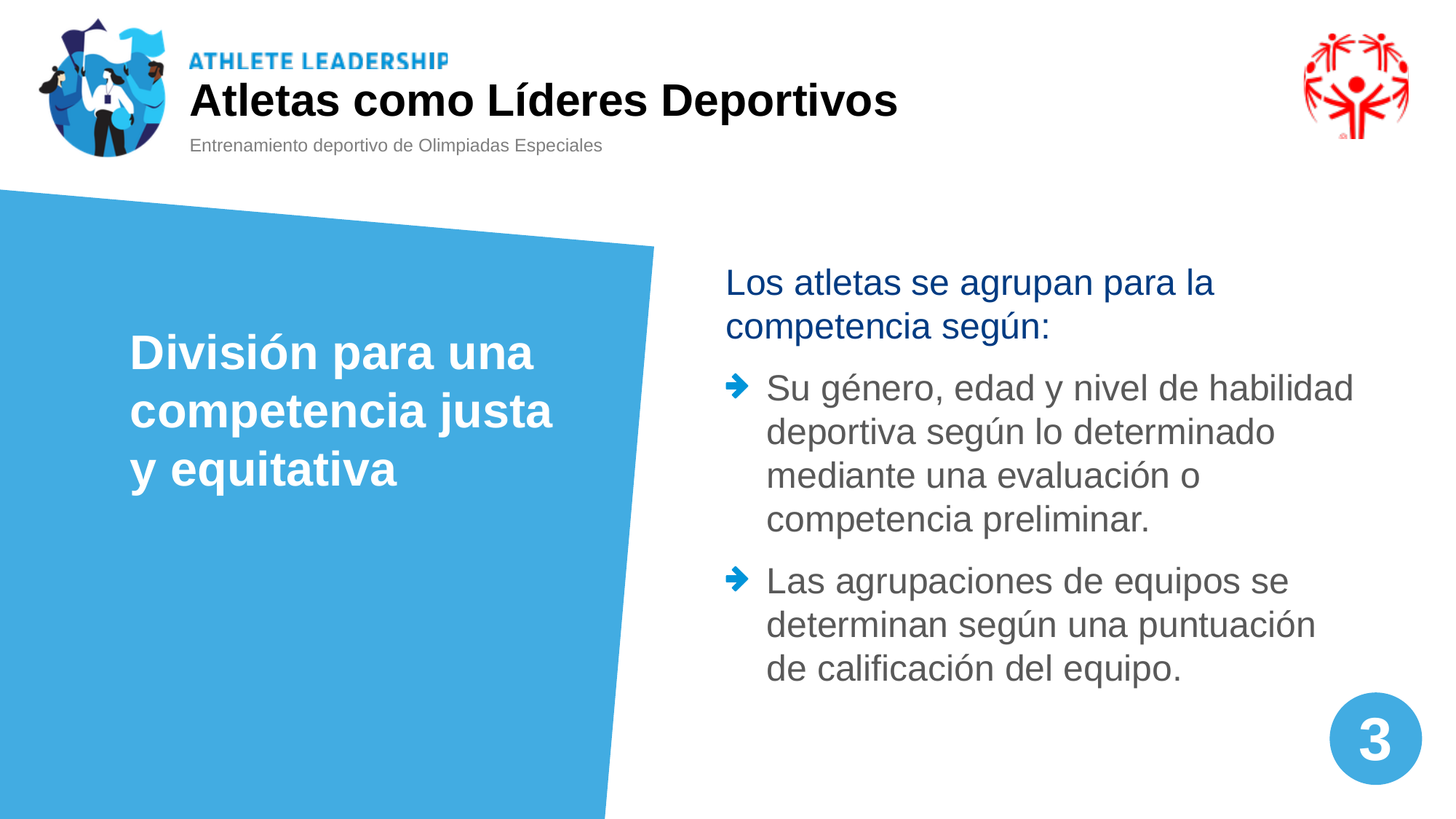

Atletas como Líderes Deportivos
Entrenamiento deportivo de Olimpiadas Especiales
Los atletas se agrupan para la competencia según:
Su género, edad y nivel de habilidad deportiva según lo determinado mediante una evaluación o competencia preliminar.
Las agrupaciones de equipos se determinan según una puntuación de calificación del equipo.
División para una competencia justa y equitativa

3